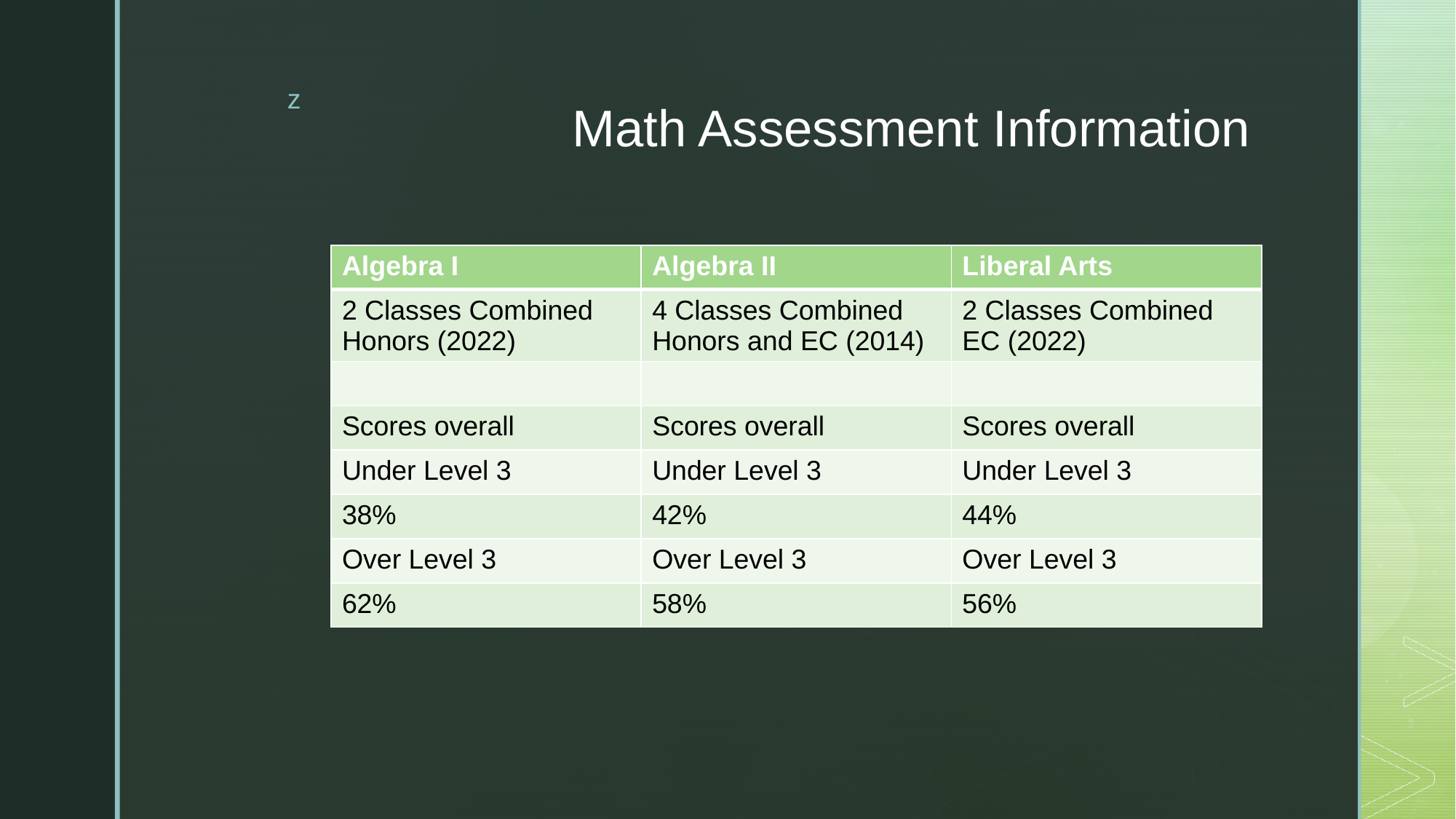

# Math Assessment Information
| Algebra I | Algebra II | Liberal Arts |
| --- | --- | --- |
| 2 Classes Combined Honors (2022) | 4 Classes Combined Honors and EC (2014) | 2 Classes Combined EC (2022) |
|  |  |  |
| Scores overall | Scores overall | Scores overall |
| Under Level 3 | Under Level 3 | Under Level 3 |
| 38% | 42% | 44% |
| Over Level 3 | Over Level 3 | Over Level 3 |
| 62% | 58% | 56% |